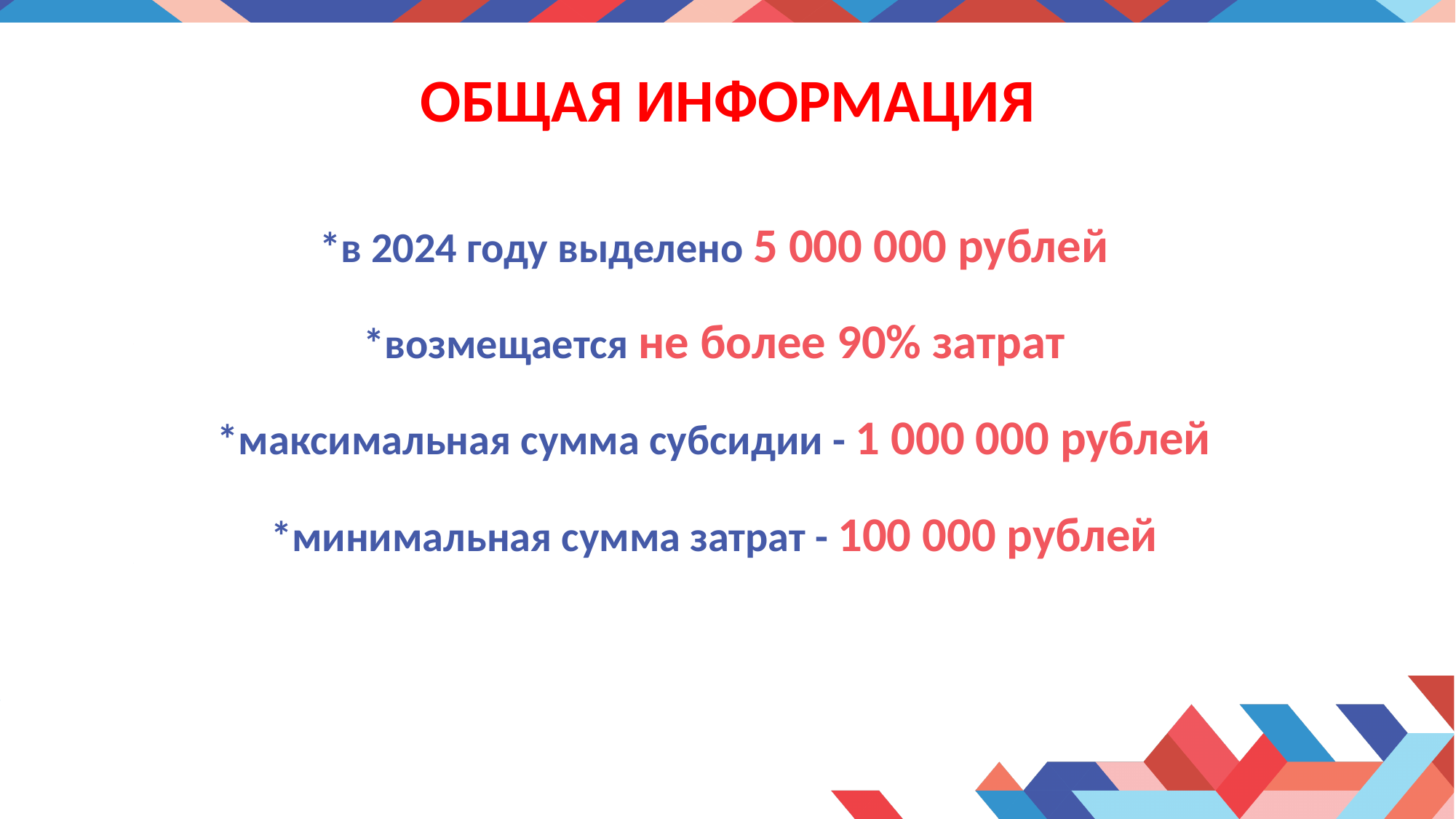

# ОБЩАЯ ИНФОРМАЦИЯ
*в 2024 году выделено 5 000 000 рублей
*возмещается не более 90% затрат
*максимальная сумма субсидии - 1 000 000 рублей
*минимальная сумма затрат - 100 000 рублей